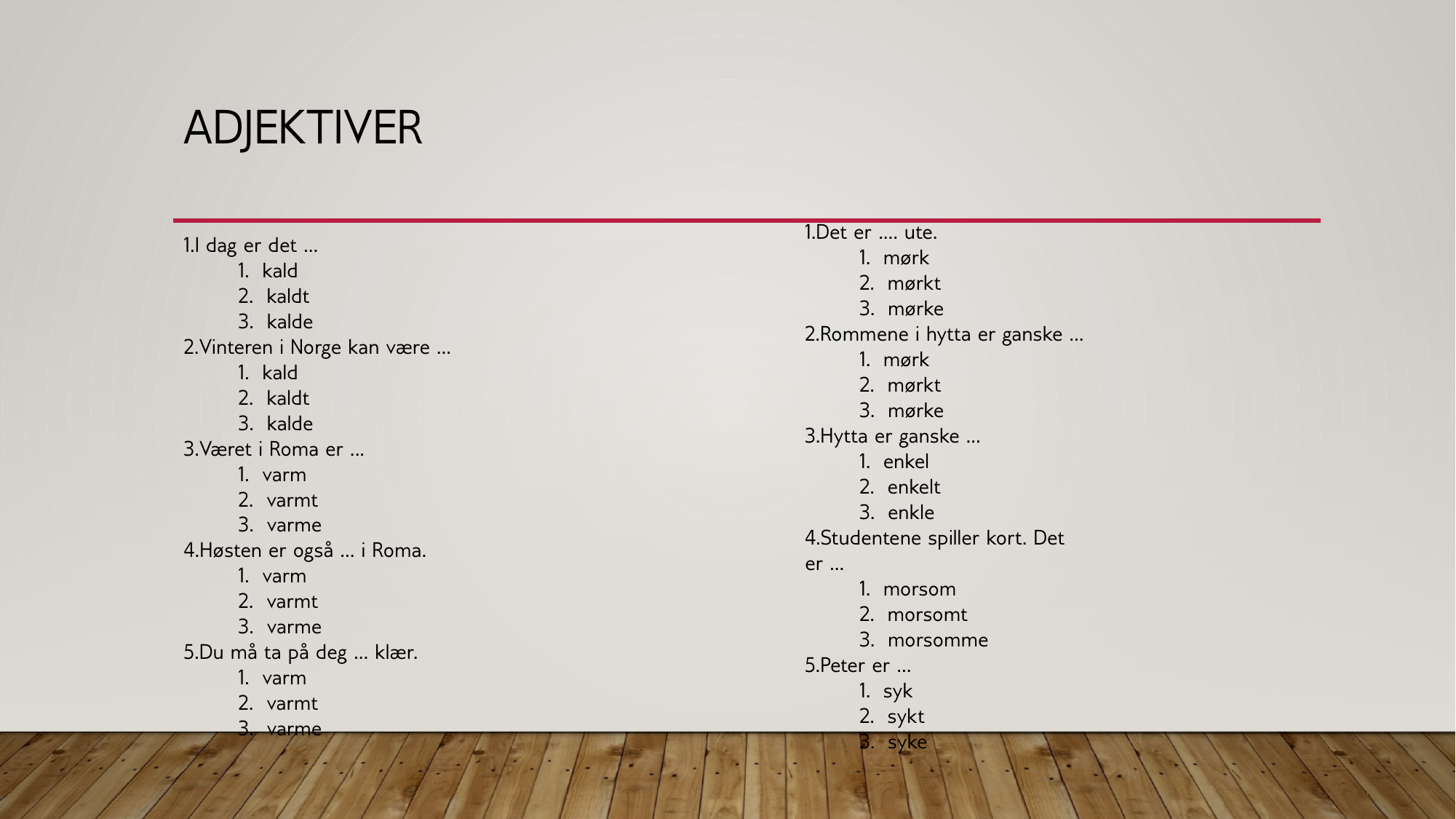

# adjektiver
Det er .... ute.
  mørk
  mørkt
  mørke
Rommene i hytta er ganske ...
  mørk
  mørkt
  mørke
Hytta er ganske ...
  enkel
  enkelt
  enkle
Studentene spiller kort. Det er ...
  morsom
  morsomt
  morsomme
Peter er ...
  syk
  sykt
  syke
I dag er det ...
  kald
  kaldt
  kalde
Vinteren i Norge kan være ...
  kald
  kaldt
  kalde
Været i Roma er ...
  varm
  varmt
  varme
Høsten er også ... i Roma.
  varm
  varmt
  varme
Du må ta på deg ... klær.
  varm
  varmt
  varme